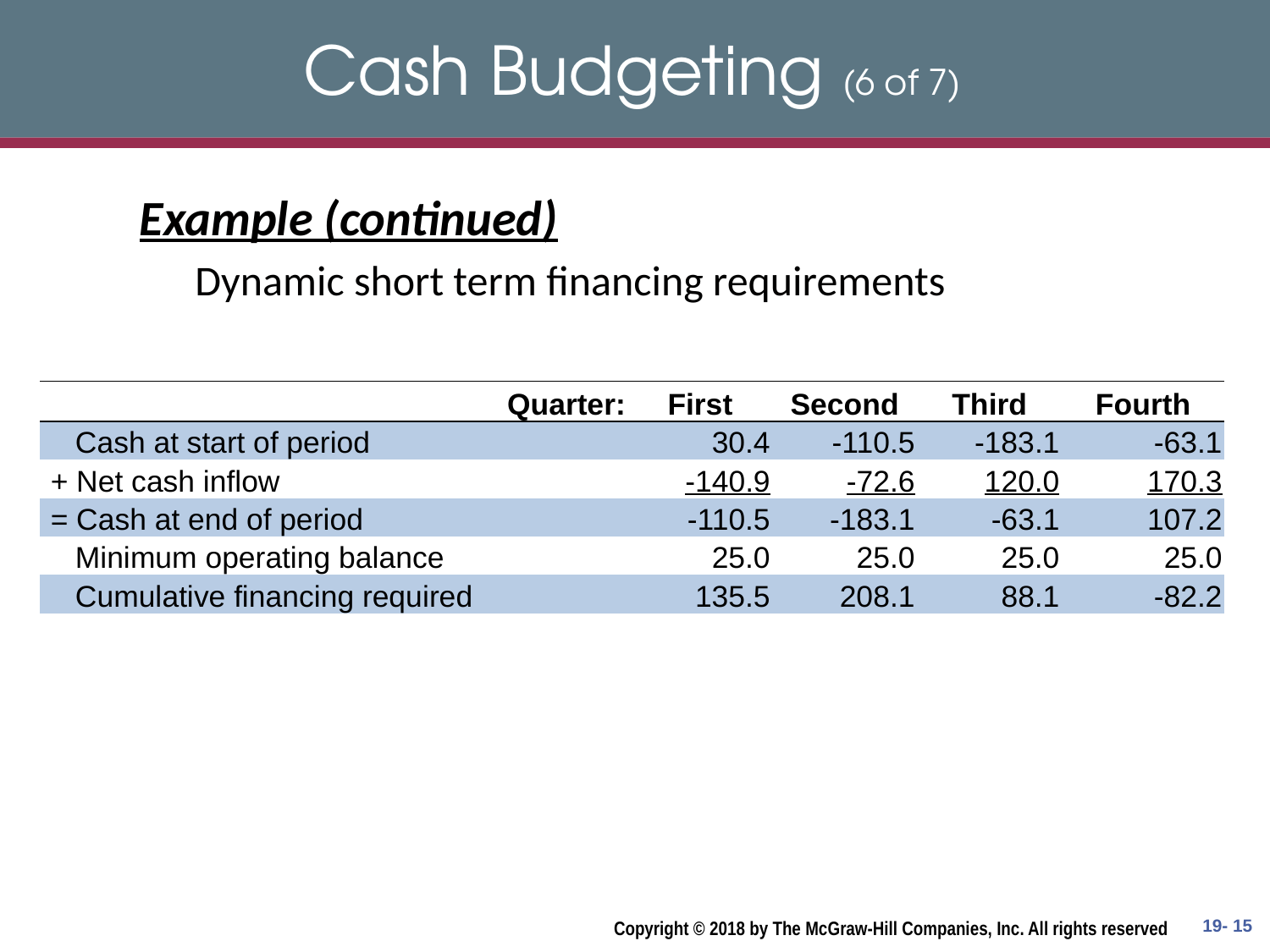

# Cash Budgeting (6 of 7)
Example (continued)
Dynamic short term financing requirements
| Quarter: | First | Second | Third | Fourth |
| --- | --- | --- | --- | --- |
| Cash at start of period | 30.4 | -110.5 | -183.1 | -63.1 |
| + Net cash inflow | -140.9 | -72.6 | 120.0 | 170.3 |
| = Cash at end of period | -110.5 | -183.1 | -63.1 | 107.2 |
| Minimum operating balance | 25.0 | 25.0 | 25.0 | 25.0 |
| Cumulative financing required | 135.5 | 208.1 | 88.1 | -82.2 |